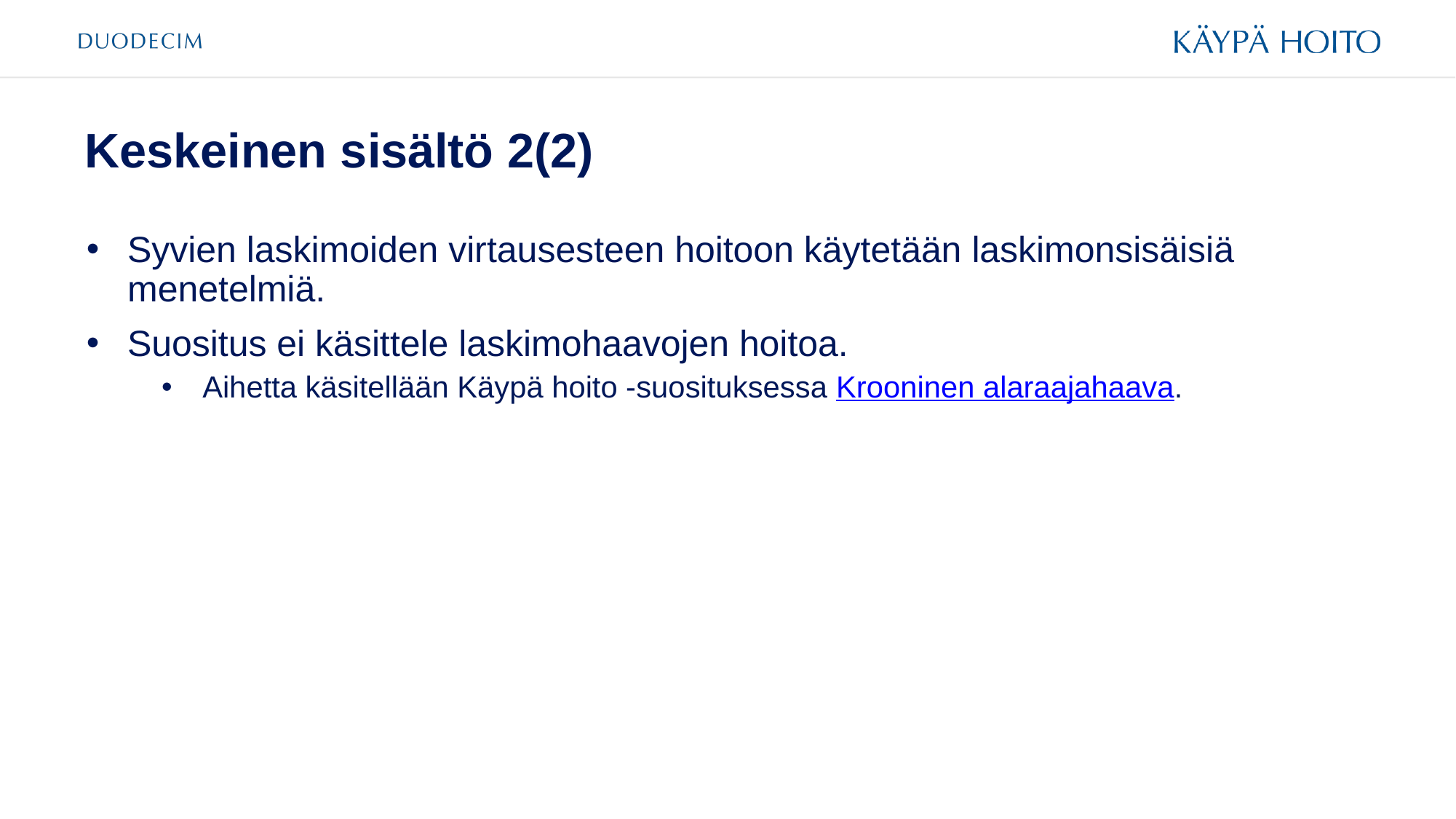

# Keskeinen sisältö 2(2)
Syvien laskimoiden virtausesteen hoitoon käytetään laskimonsisäisiä menetelmiä.
Suositus ei käsittele laskimohaavojen hoitoa.
Aihetta käsitellään Käypä hoito -suosituksessa Krooninen alaraajahaava.